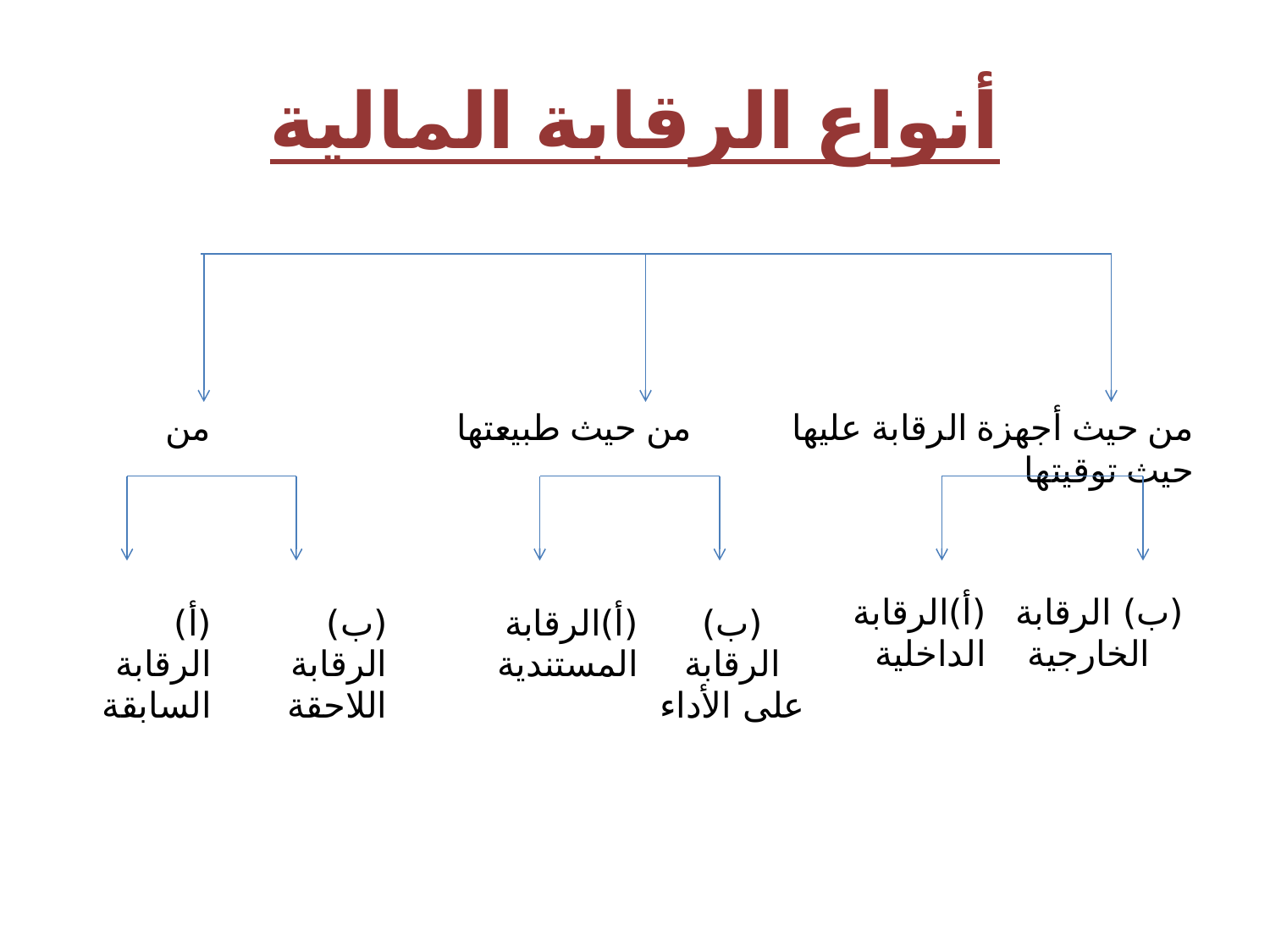

# أنواع الرقابة المالية

  من حيث أجهزة الرقابة عليها           من حيث طبيعتها                           من حيث توقيتها
| (أ)الرقابة الداخلية | (ب) الرقابة الخارجية |
| --- | --- |
| (أ) الرقابة السابقة | (ب) الرقابة اللاحقة |
| --- | --- |
| (أ)الرقابة المستندية | (ب) الرقابة على الأداء |
| --- | --- |